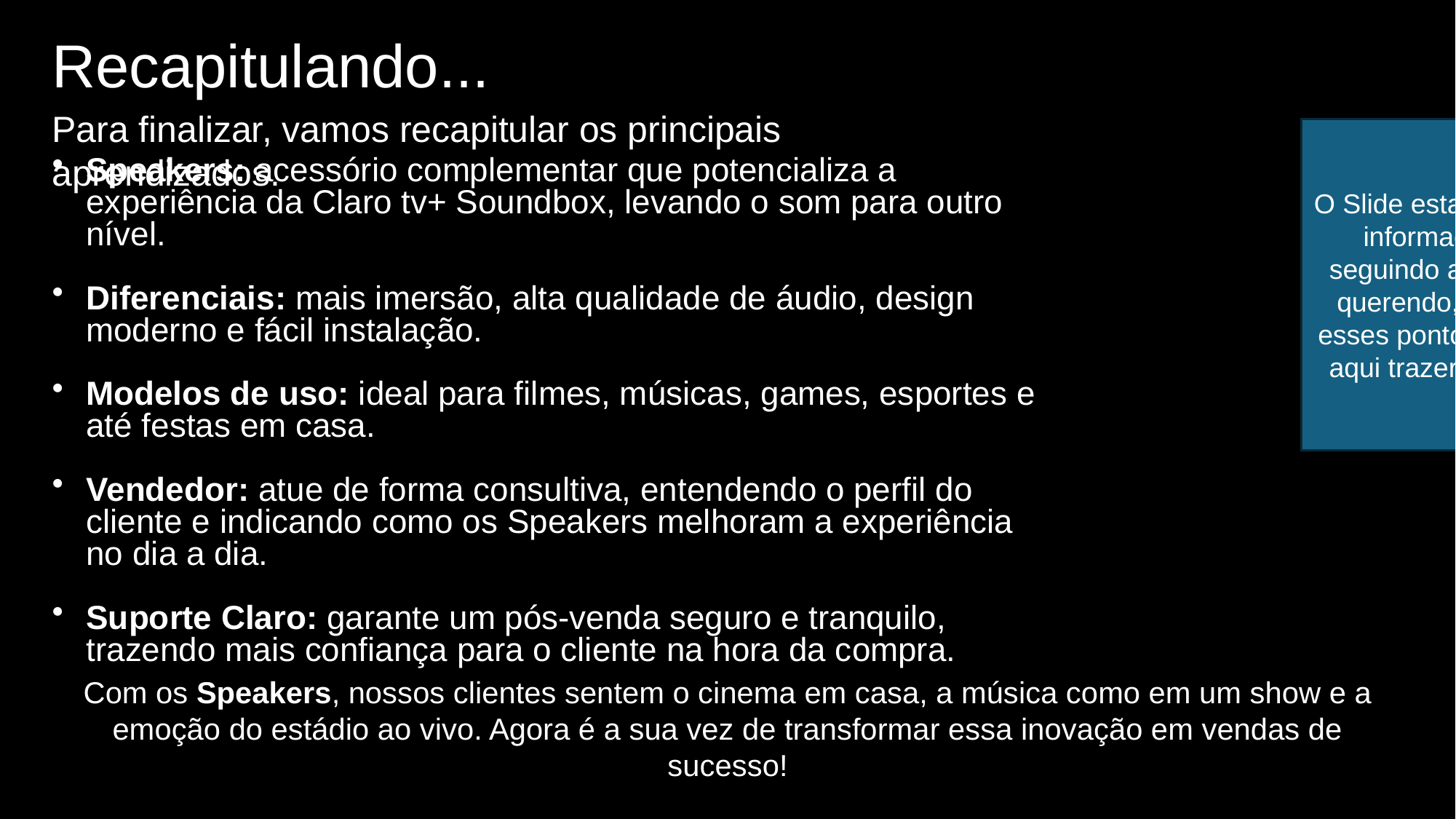

Recapitulando...
Para finalizar, vamos recapitular os principais aprendizados.
O Slide esta completo , cheio de informação valiosa, mas seguindo a linha que estamos querendo, acho valido incluir esses pontos no apoio de fala e aqui trazer algo mais objetivo
Speakers: acessório complementar que potencializa a experiência da Claro tv+ Soundbox, levando o som para outro nível.

Diferenciais: mais imersão, alta qualidade de áudio, design moderno e fácil instalação.

Modelos de uso: ideal para filmes, músicas, games, esportes e até festas em casa.

Vendedor: atue de forma consultiva, entendendo o perfil do cliente e indicando como os Speakers melhoram a experiência no dia a dia.

Suporte Claro: garante um pós-venda seguro e tranquilo, trazendo mais confiança para o cliente na hora da compra.
Com os Speakers, nossos clientes sentem o cinema em casa, a música como em um show e a emoção do estádio ao vivo. Agora é a sua vez de transformar essa inovação em vendas de sucesso!